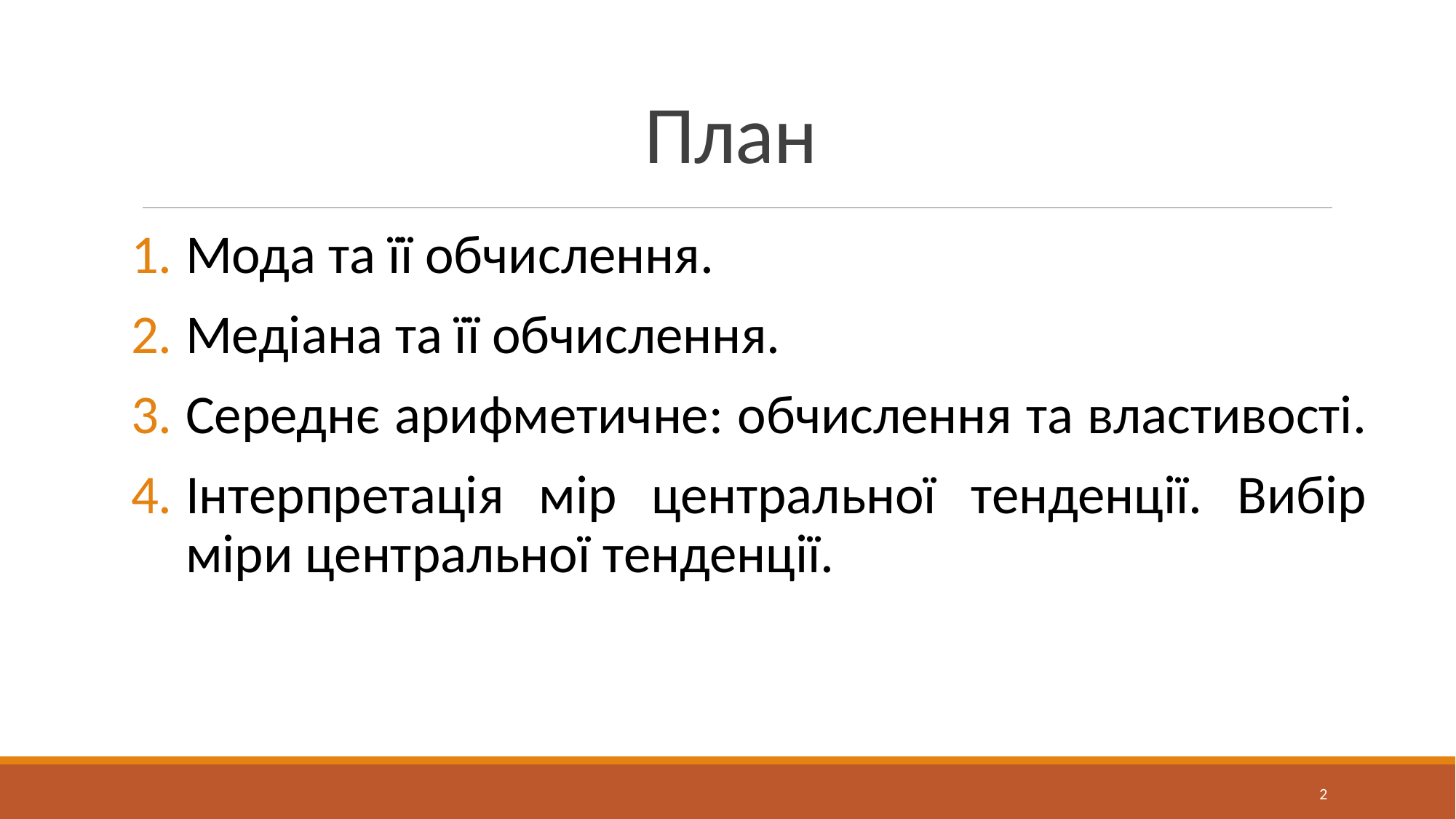

# План
Мода та її обчислення.
Медіана та її обчислення.
Середнє арифметичне: обчислення та властивості.
Інтерпретація мір центральної тенденції. Вибір міри центральної тенденції.

2